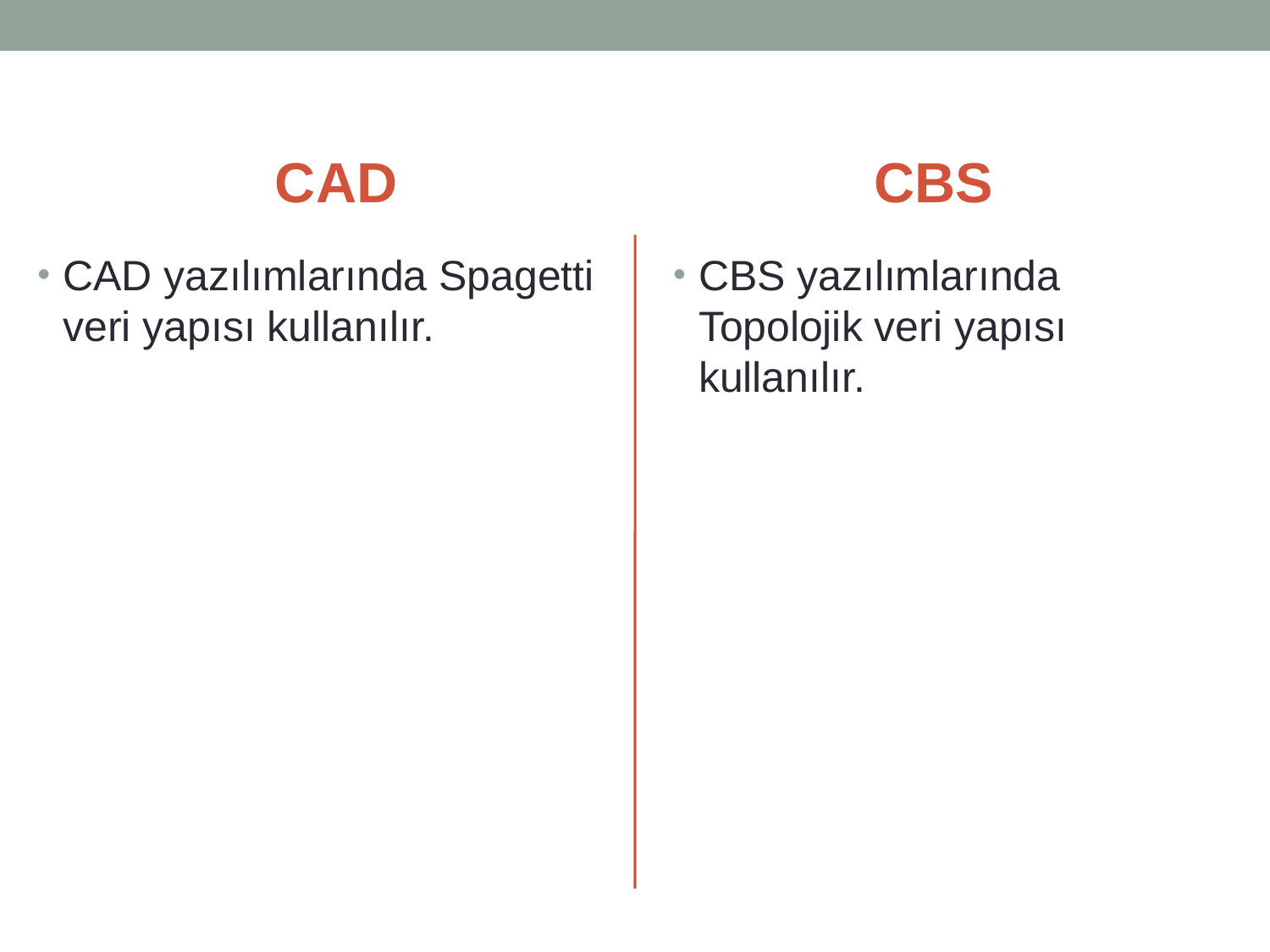

CAD
CBS
CAD yazılımlarında Spagetti veri yapısı kullanılır.
CBS yazılımlarında Topolojik veri yapısı kullanılır.